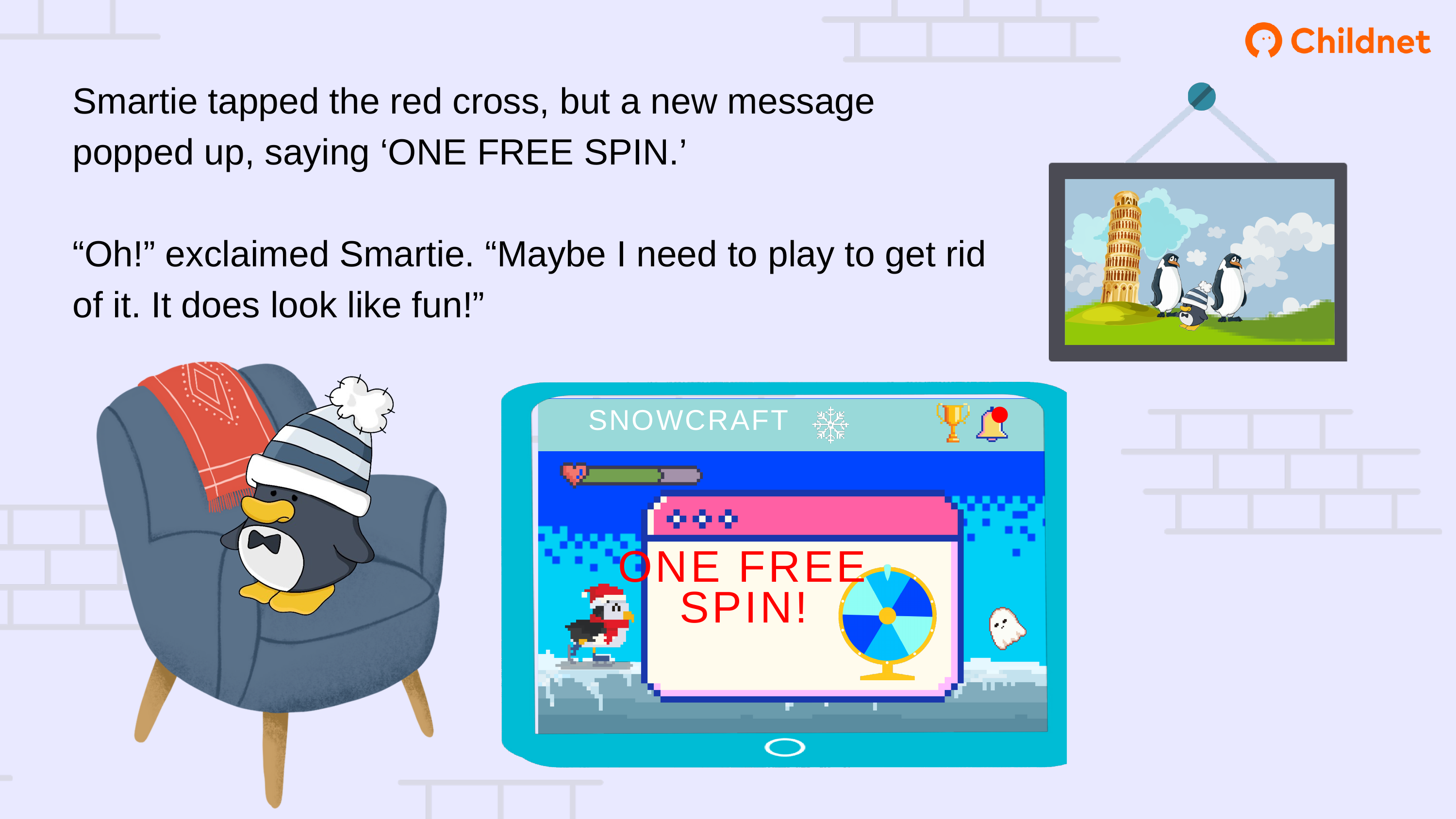

Smartie tapped the red cross, but a new message popped up, saying ‘ONE FREE SPIN.’

“Oh!” exclaimed Smartie. “Maybe I need to play to get rid of it. It does look like fun!”

SNOWCRAFT

ONE FREE SPIN!